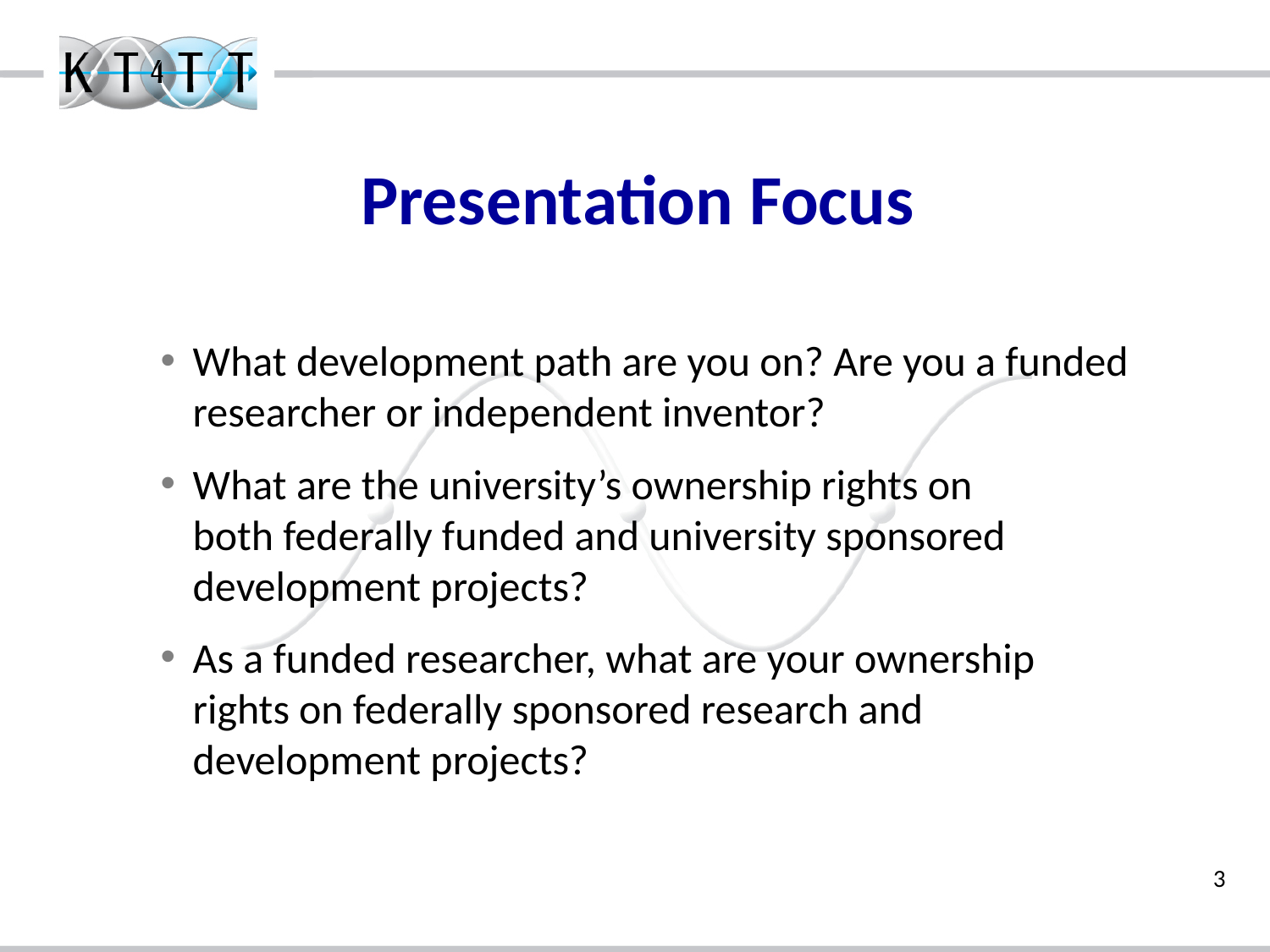

# Presentation Focus
What development path are you on? Are you a funded researcher or independent inventor?
What are the university’s ownership rights on
both federally funded and university sponsored
development projects?
As a funded researcher, what are your ownership
rights on federally sponsored research and
development projects?

3